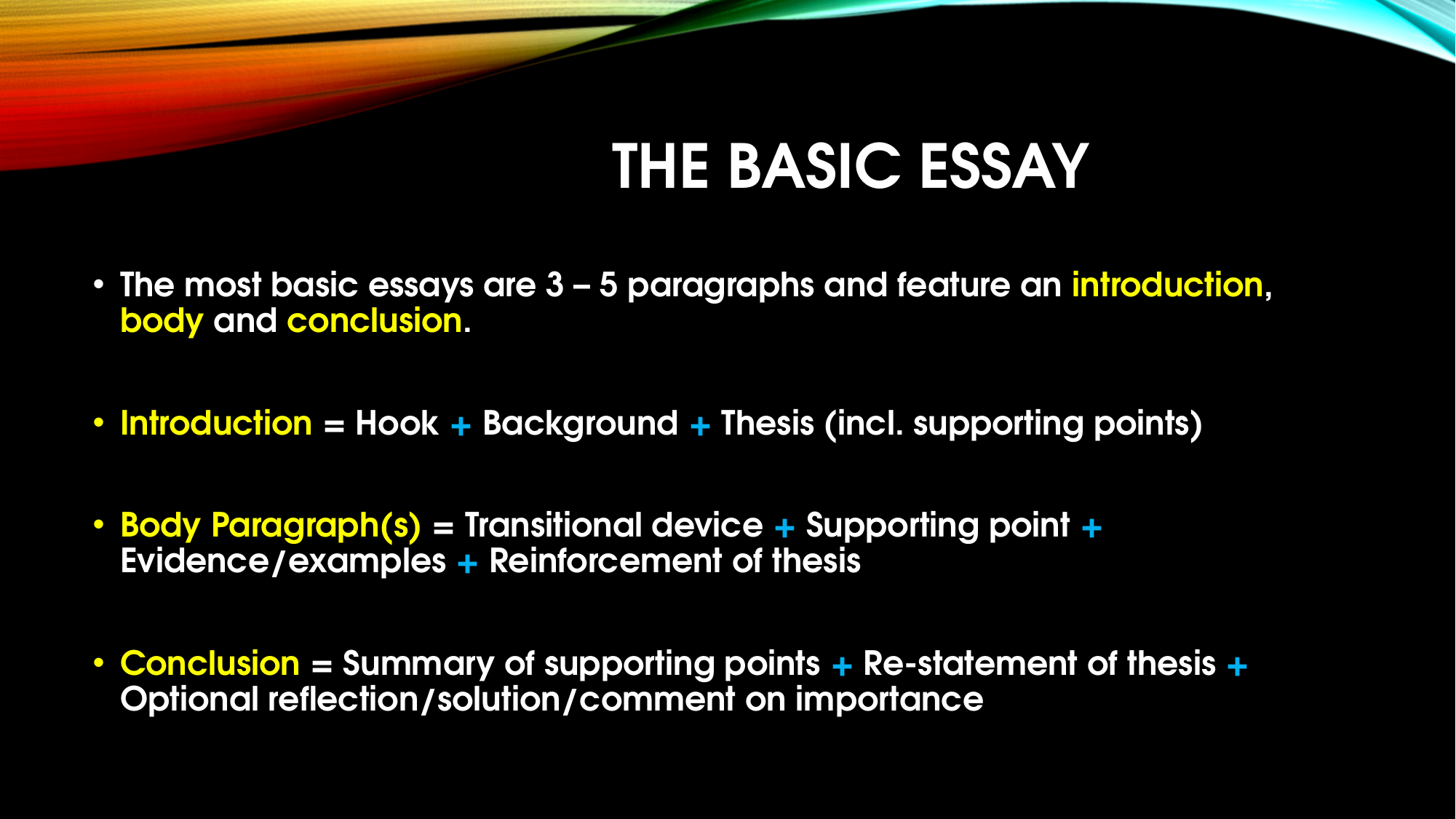

# The Basic Essay
The most basic essays are 3 – 5 paragraphs and feature an introduction, body and conclusion.

Introduction = Hook + Background + Thesis (incl. supporting points)

Body Paragraph(s) = Transitional device + Supporting point + Evidence/examples + Reinforcement of thesis

Conclusion = Summary of supporting points + Re-statement of thesis + Optional reflection/solution/comment on importance